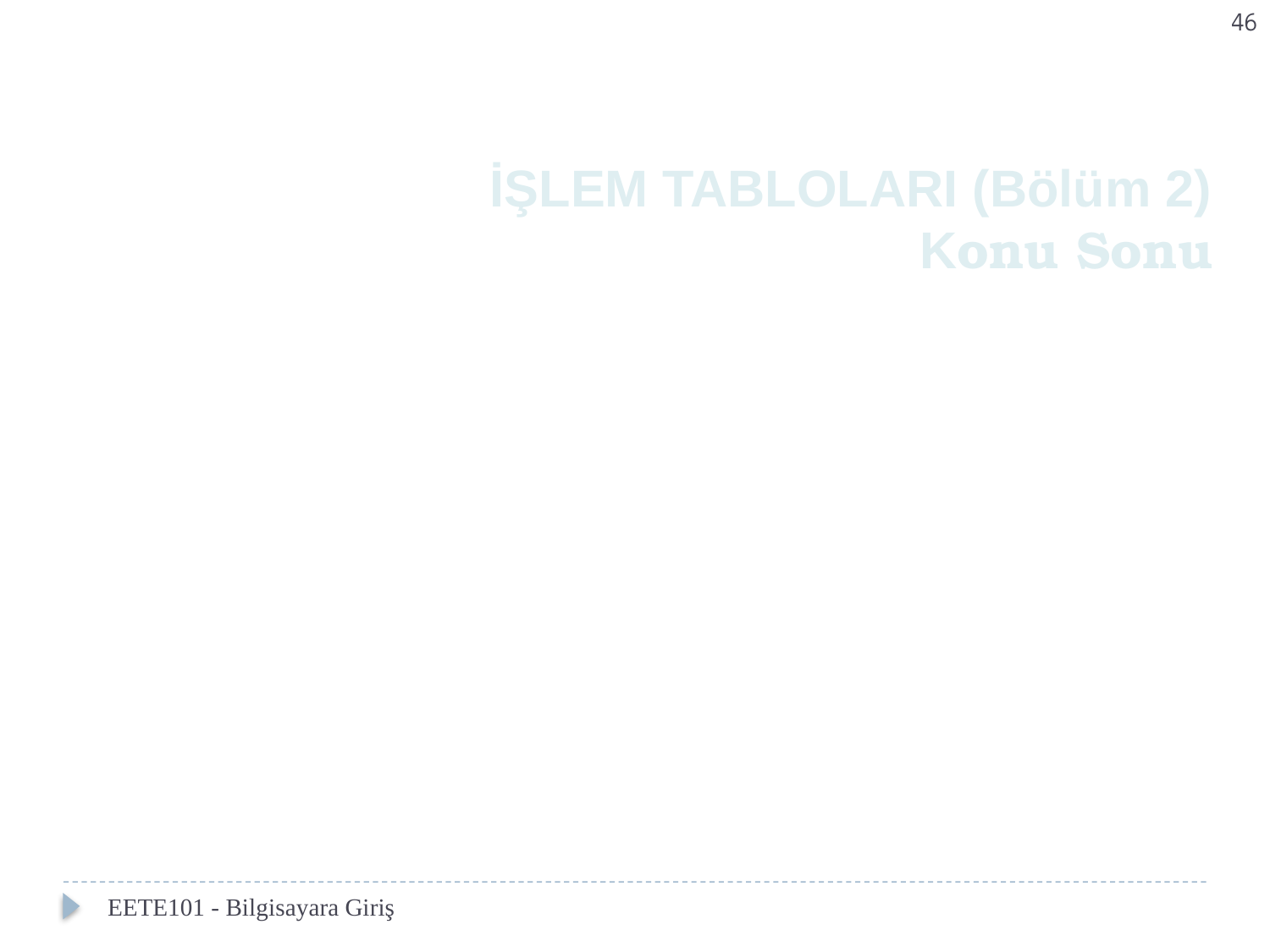

46
İŞLEM TABLOLARI (Bölüm 2)
Konu Sonu
EETE101 - Bilgisayara Giriş